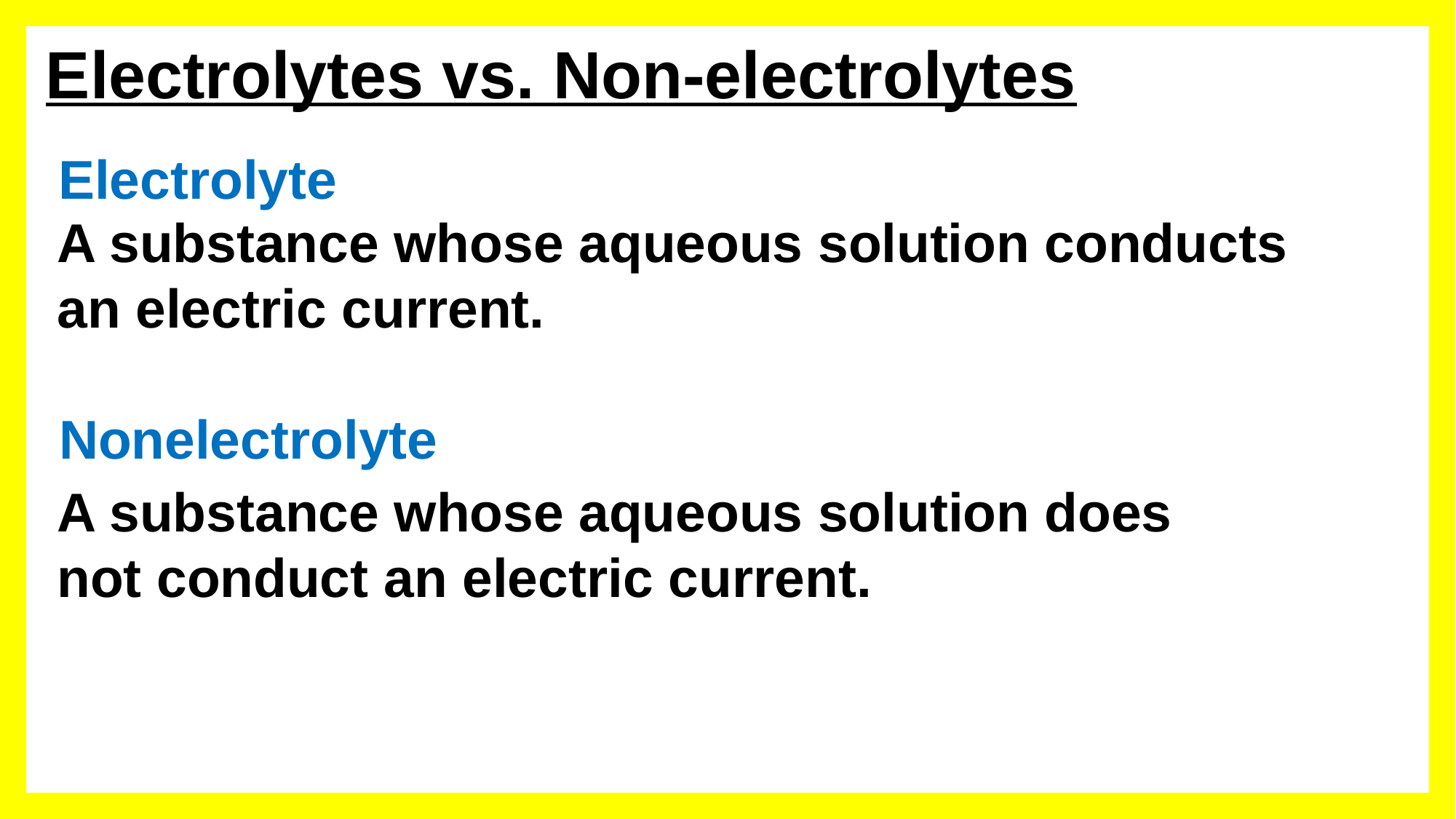

Electrolytes vs. Non-electrolytes
Electrolyte
A substance whose aqueous solution conducts an electric current.
Nonelectrolyte
A substance whose aqueous solution does not conduct an electric current.